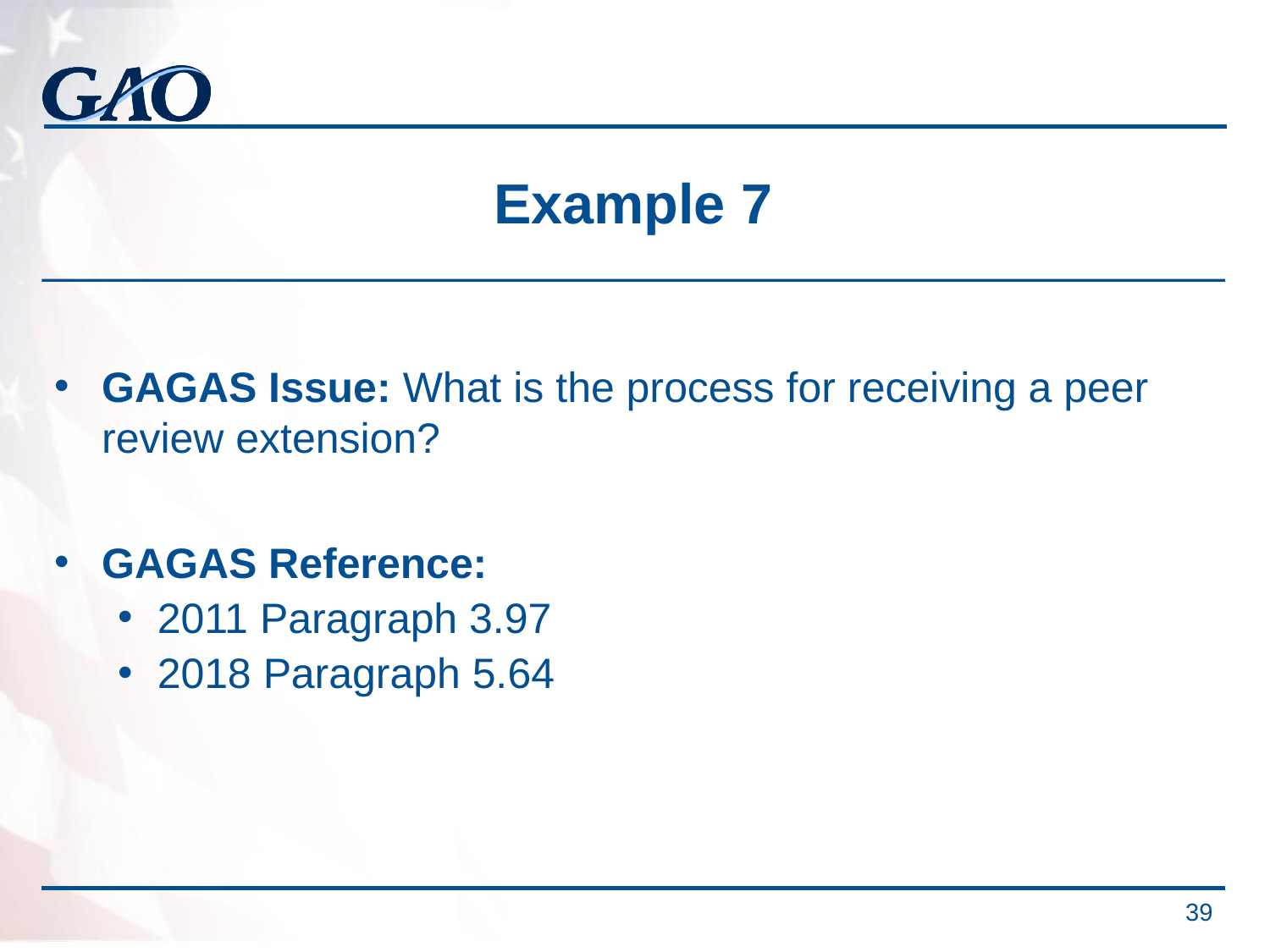

# Example 7

GAGAS Issue: What is the process for receiving a peer review extension?

GAGAS Reference:
2011 Paragraph 3.97
2018 Paragraph 5.64

  39